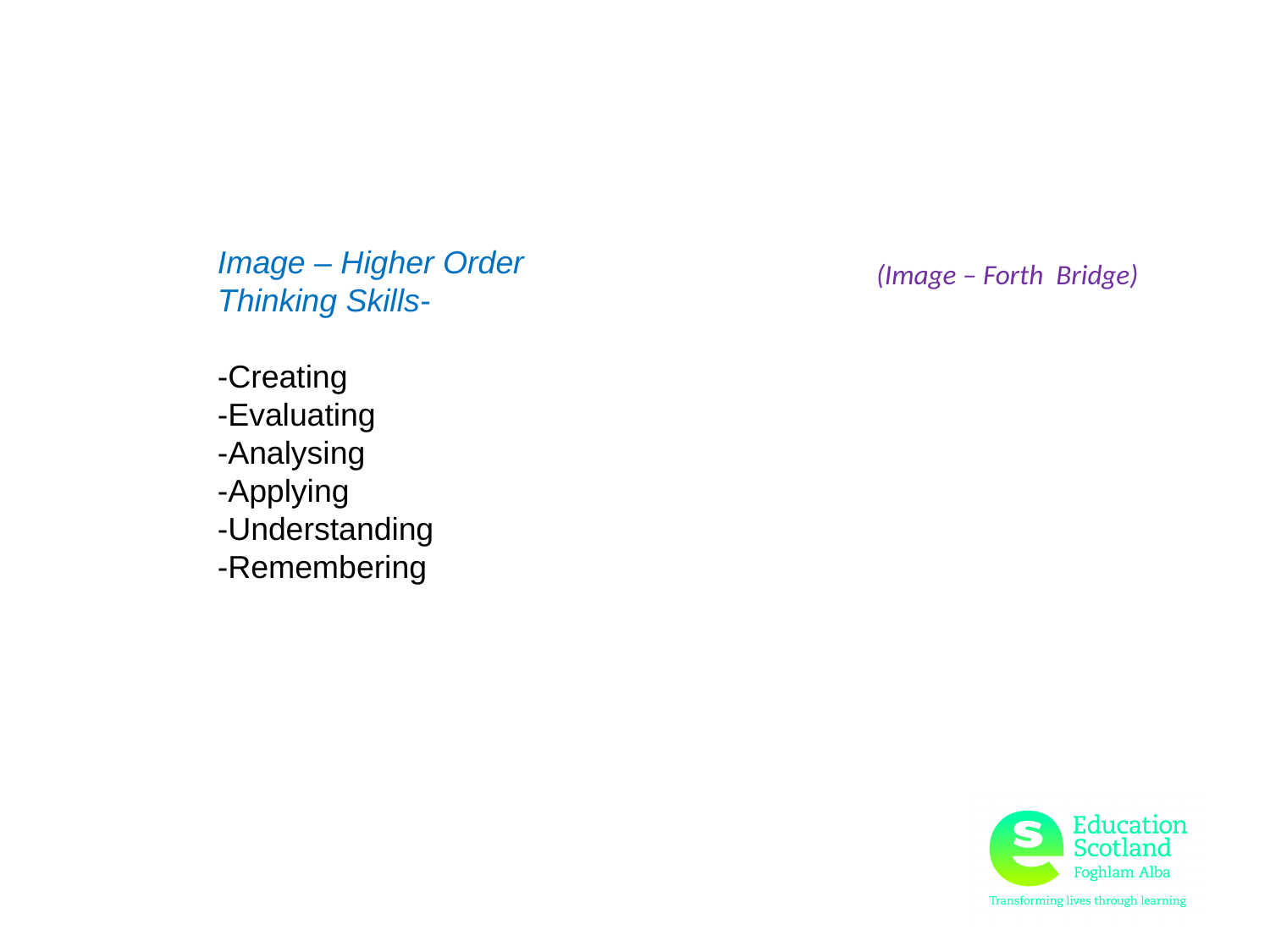

(Image – Forth  Bridge)
Image – Higher Order Thinking Skills-

-Creating
-Evaluating
-Analysing
-Applying
-Understanding
-Remembering